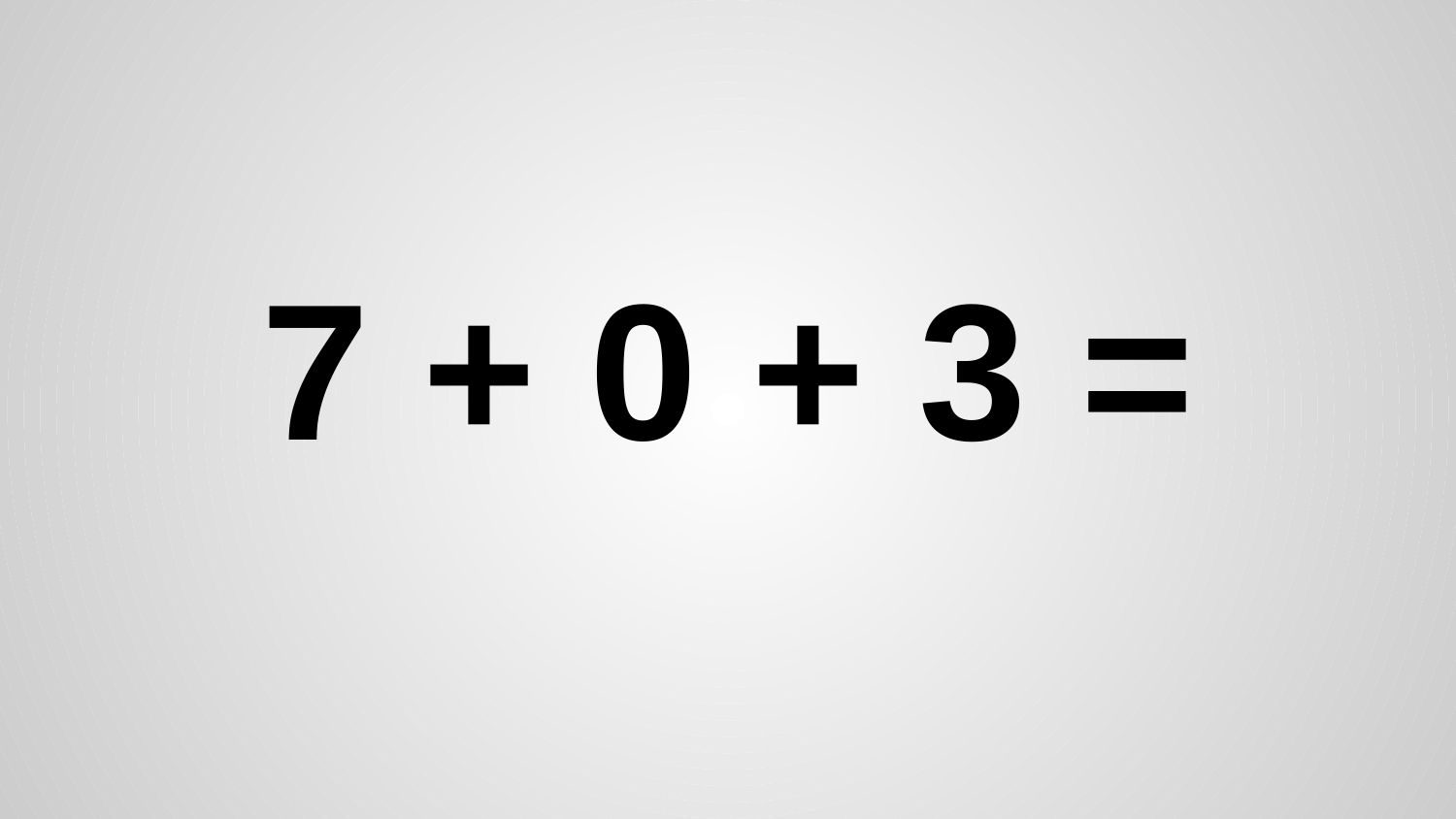

# 7 + 0 + 3 =